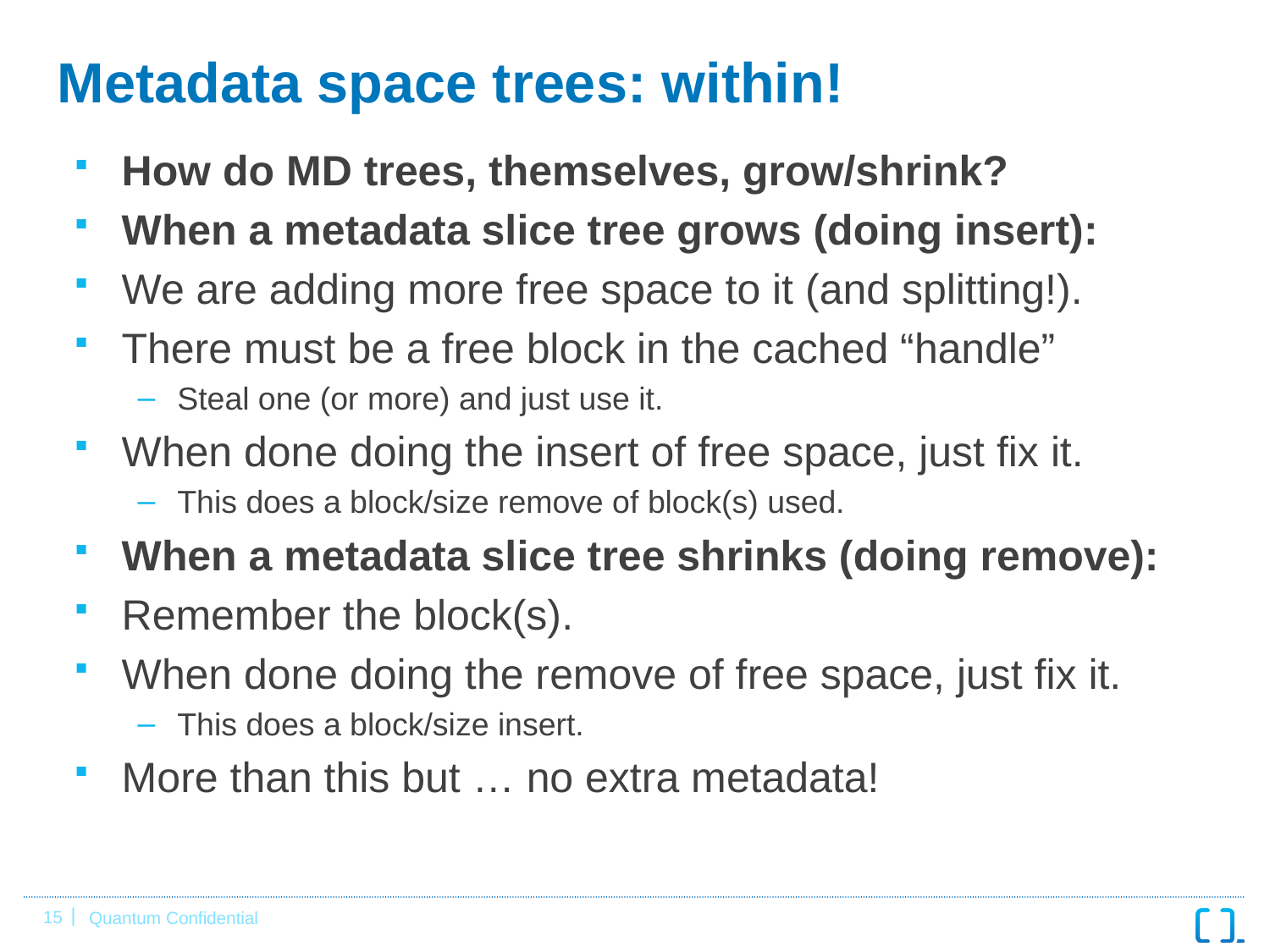

# Metadata space trees: within!
How do MD trees, themselves, grow/shrink?
When a metadata slice tree grows (doing insert):
We are adding more free space to it (and splitting!).
There must be a free block in the cached “handle”
Steal one (or more) and just use it.
When done doing the insert of free space, just fix it.
This does a block/size remove of block(s) used.
When a metadata slice tree shrinks (doing remove):
Remember the block(s).
When done doing the remove of free space, just fix it.
This does a block/size insert.
More than this but … no extra metadata!